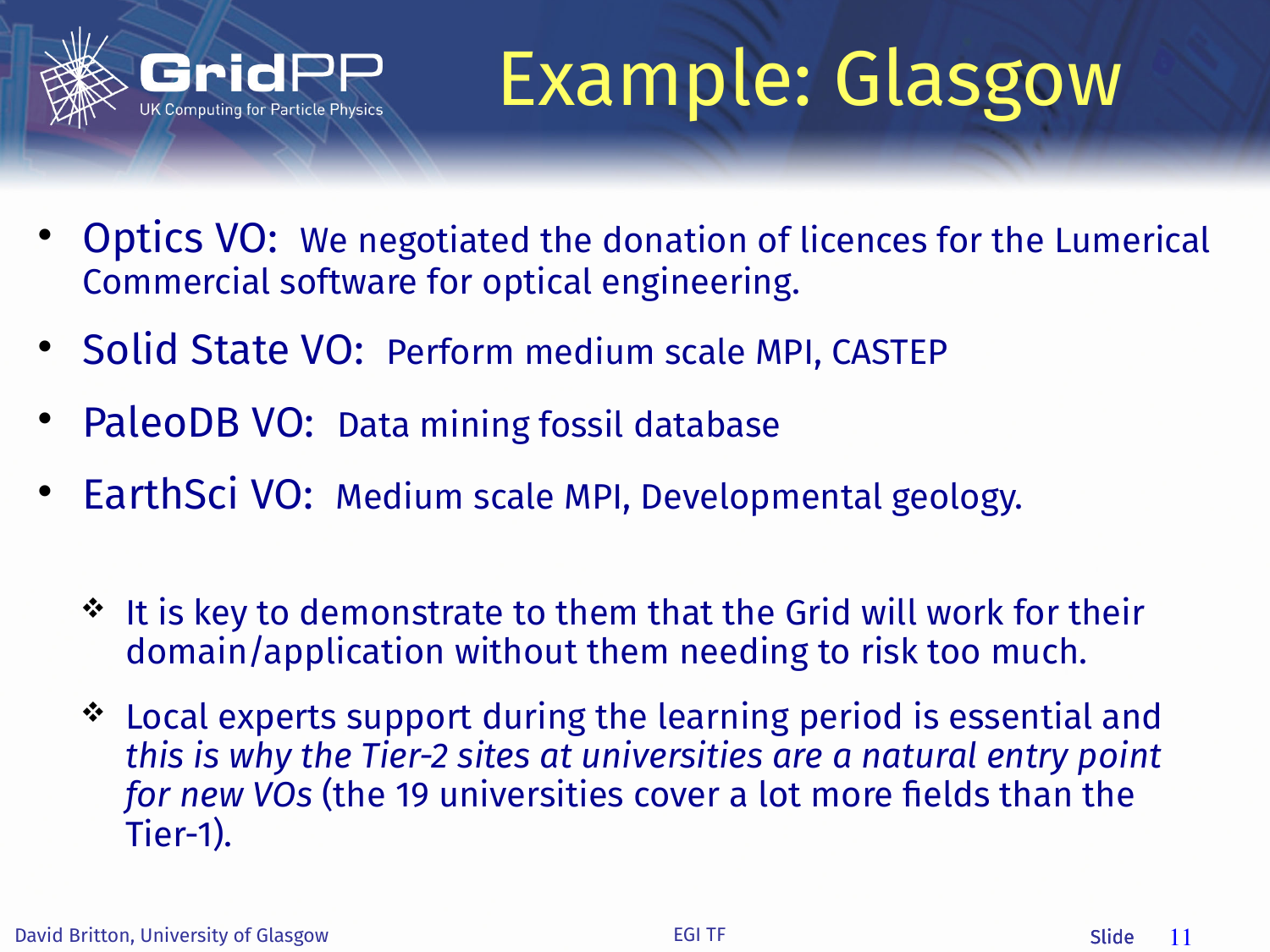

# Example: Glasgow
Optics VO:  We negotiated the donation of licences for the Lumerical Commercial software for optical engineering.
Solid State VO:  Perform medium scale MPI, CASTEP
PaleoDB VO:  Data mining fossil database
EarthSci VO:  Medium scale MPI, Developmental geology.

It is key to demonstrate to them that the Grid will work for their domain/application without them needing to risk too much.
Local experts support during the learning period is essential and this is why the Tier-2 sites at universities are a natural entry point for new VOs (the 19 universities cover a lot more fields than the Tier-1).
11
EGI TF
David Britton, University of Glasgow